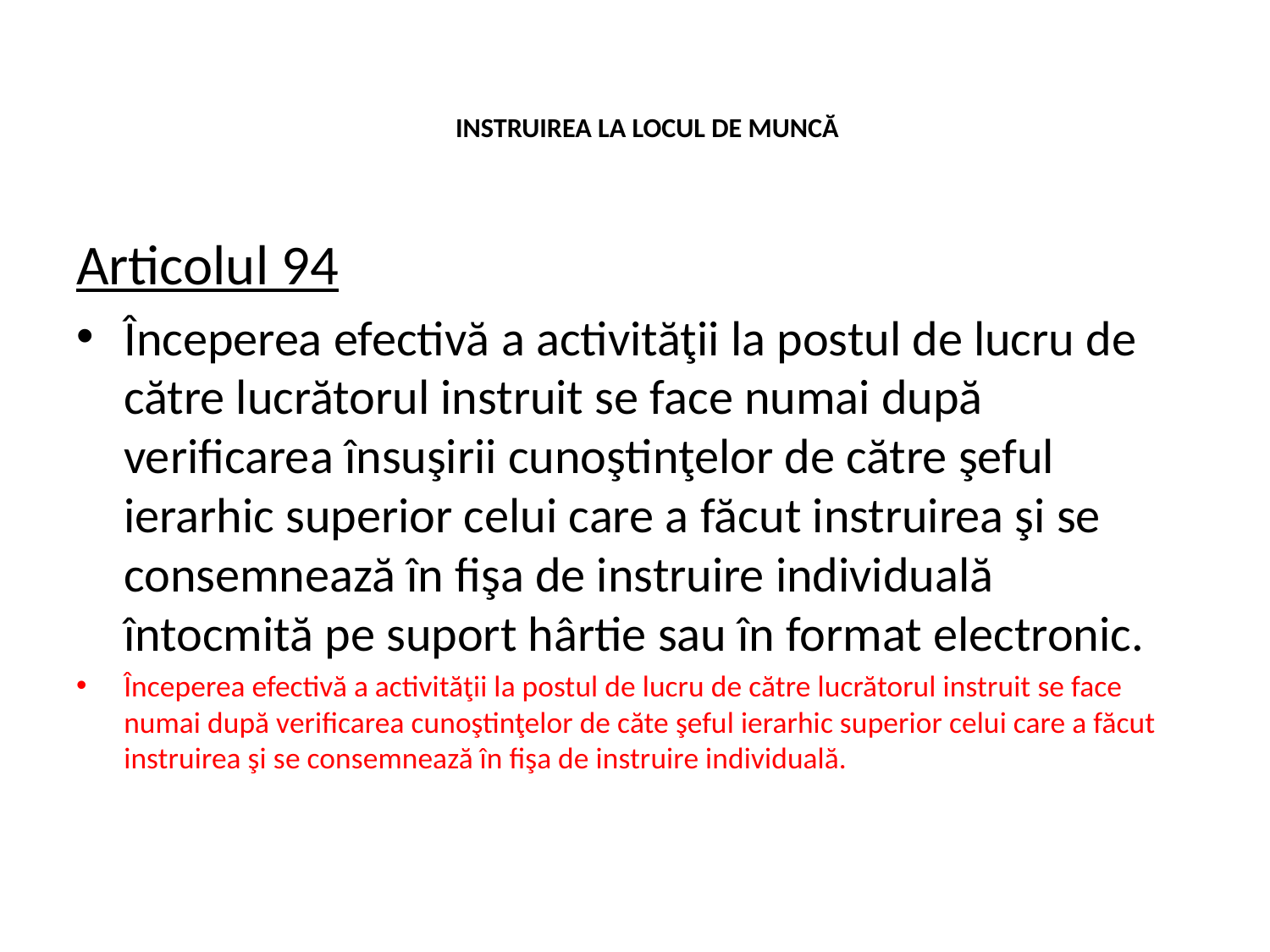

# INSTRUIREA LA LOCUL DE MUNCĂ
Articolul 94
Începerea efectivă a activităţii la postul de lucru de către lucrătorul instruit se face numai după verificarea însuşirii cunoştinţelor de către şeful ierarhic superior celui care a făcut instruirea şi se consemnează în fişa de instruire individuală întocmită pe suport hârtie sau în format electronic.
Începerea efectivă a activităţii la postul de lucru de către lucrătorul instruit se face numai după verificarea cunoştinţelor de căte şeful ierarhic superior celui care a făcut instruirea şi se consemnează în fişa de instruire individuală.